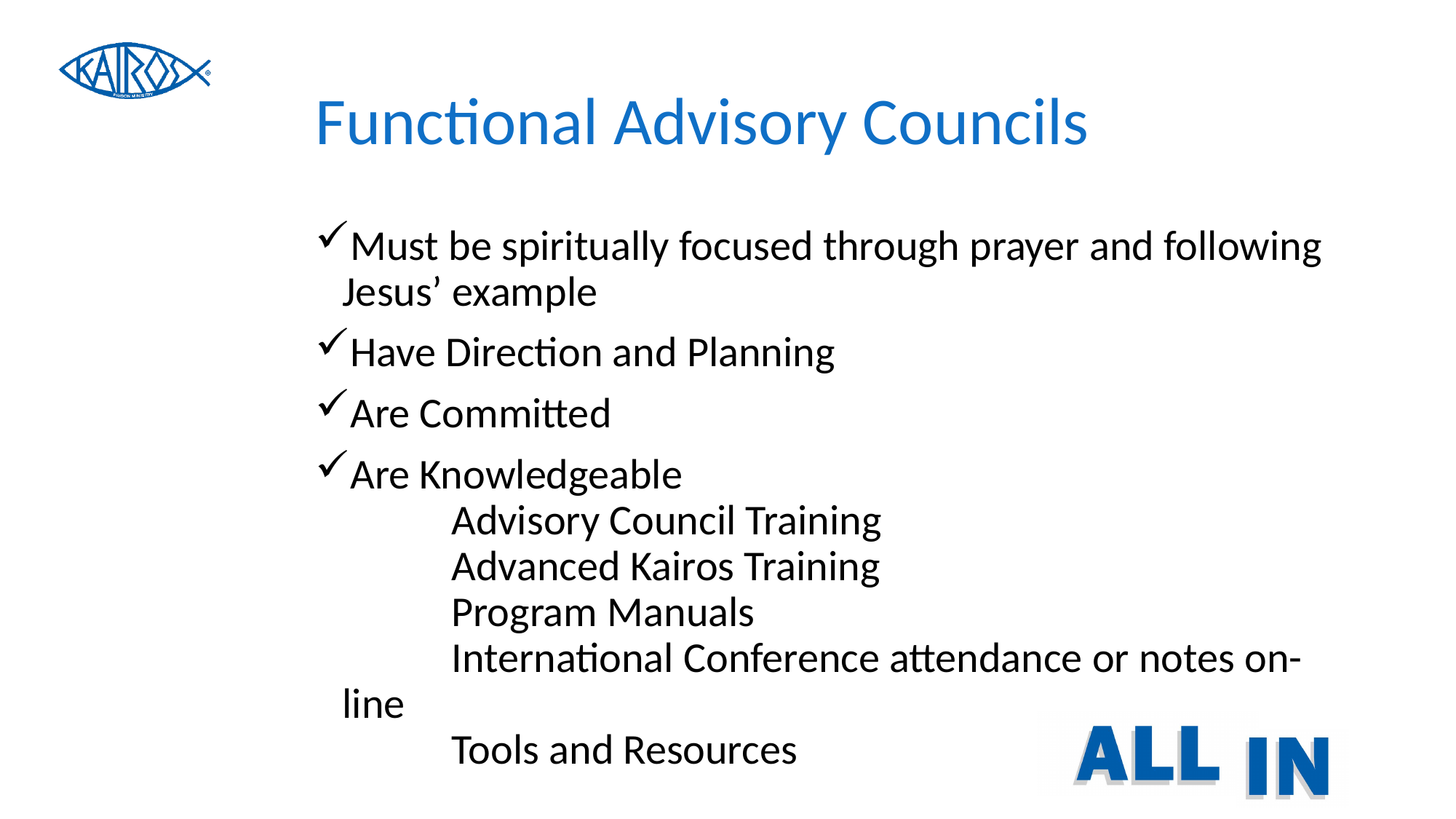

# Functional Advisory Councils
Must be spiritually focused through prayer and following Jesus’ example
Have Direction and Planning
Are Committed
Are Knowledgeable
	Advisory Council Training
	Advanced Kairos Training
	Program Manuals
	International Conference attendance or notes on-line
	Tools and Resources